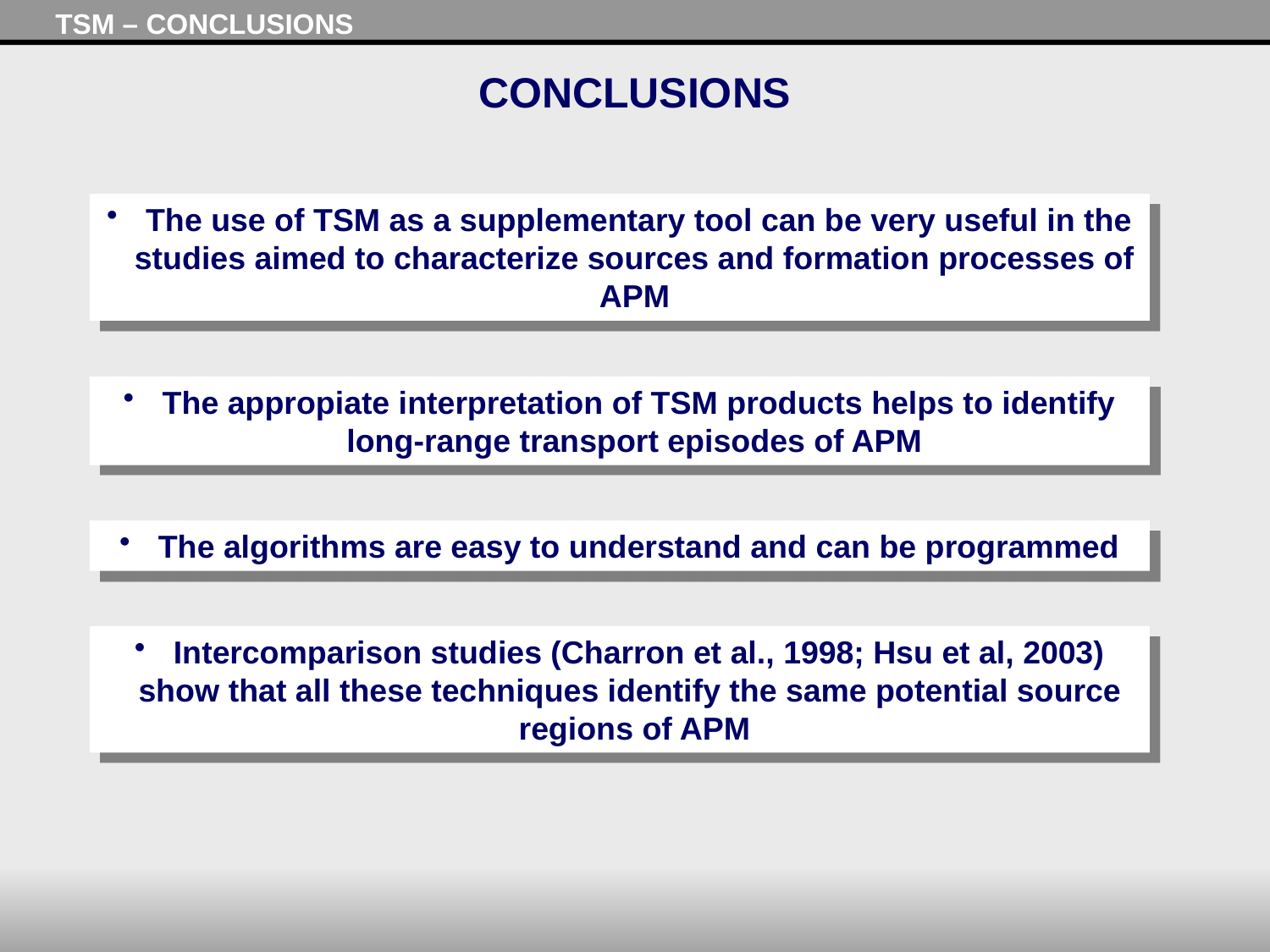

TSM – CONCLUSIONS

CONCLUSIONS
 The use of TSM as a supplementary tool can be very useful in the studies aimed to characterize sources and formation processes of APM
 The appropiate interpretation of TSM products helps to identify long-range transport episodes of APM
 The algorithms are easy to understand and can be programmed
 Intercomparison studies (Charron et al., 1998; Hsu et al, 2003) show that all these techniques identify the same potential source  regions of APM